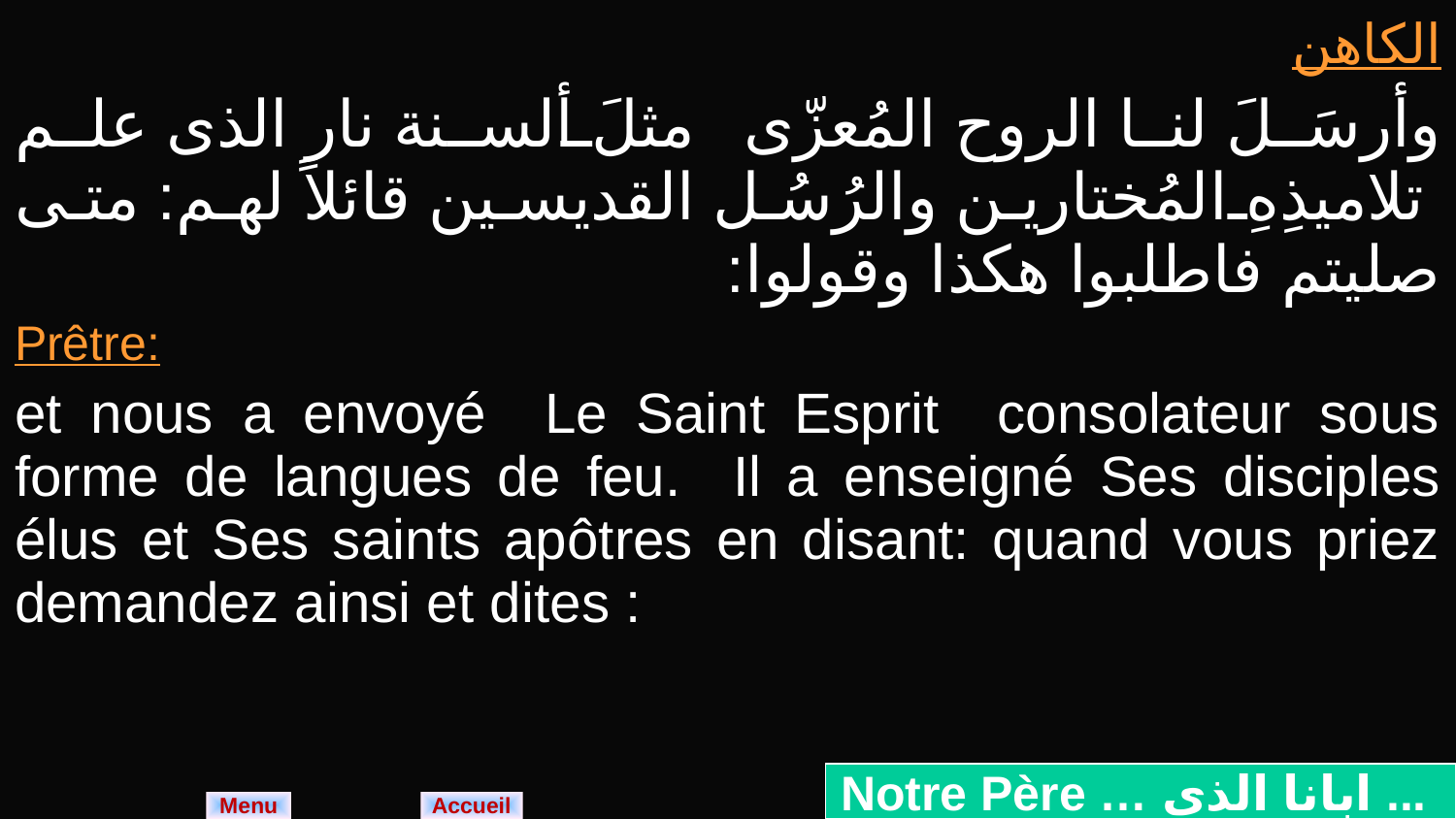

| الكاهن وأرسَلَ لنا الروح المُعزّى مثلَ ألسنة نار الذى علم تلاميذِهِ المُختارين والرُسُل القديسين قائلاً لهم: متى صليتم فاطلبوا هكذا وقولوا: |
| --- |
| Prêtre: et nous a envoyé Le Saint Esprit consolateur sous forme de langues de feu. Il a enseigné Ses disciples élus et Ses saints apôtres en disant: quand vous priez demandez ainsi et dites : |
Notre Père … ابانا الذى ...

Menu